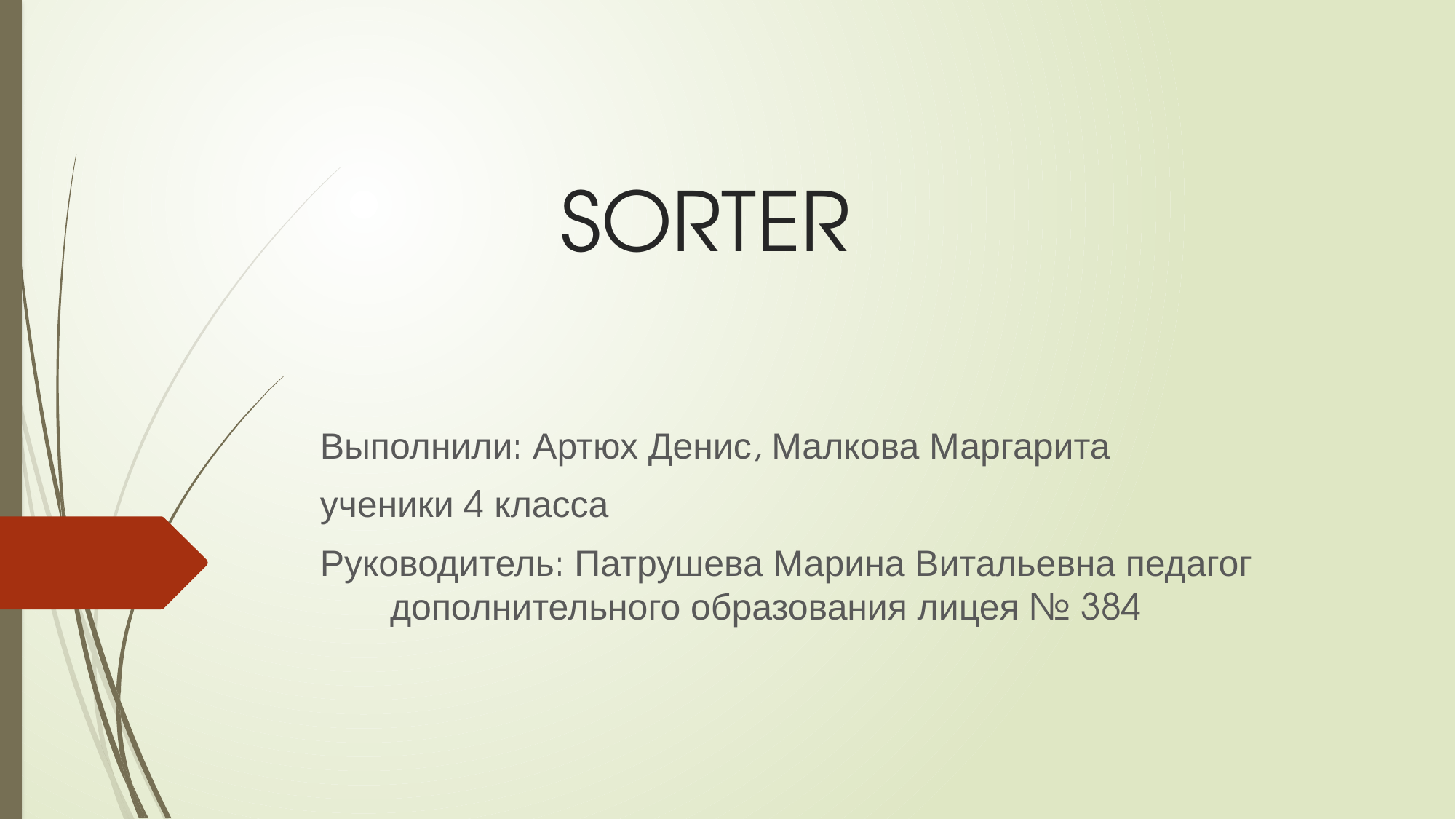

# SORTER
Выполнили: Артюх Денис, Малкова Маргарита
ученики 4 класса
Руководитель: Патрушева Марина Витальевна педагог                      дополнительного образования лицея № 384